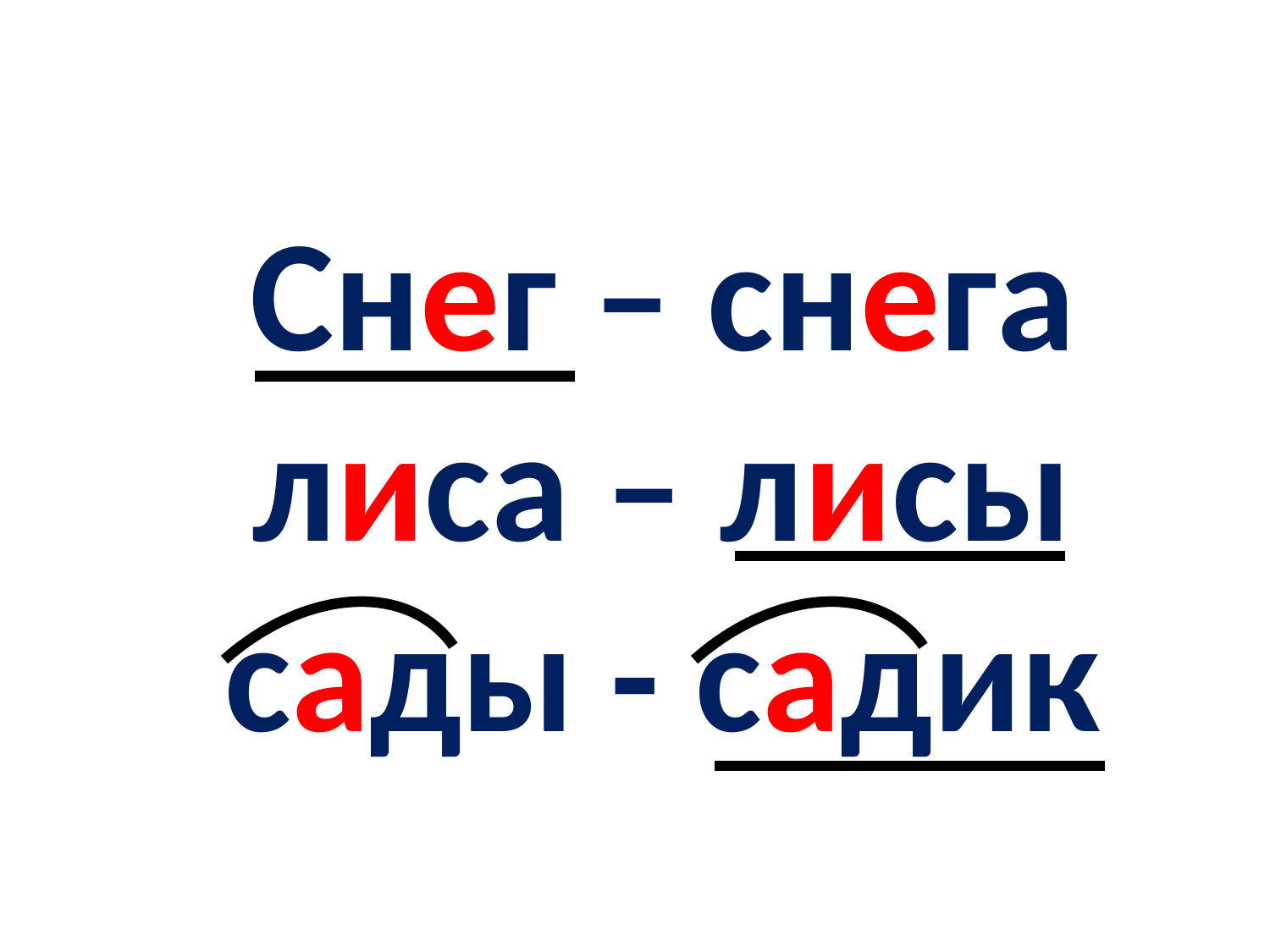

Снег – снега
лиса – лисы
сады - садик